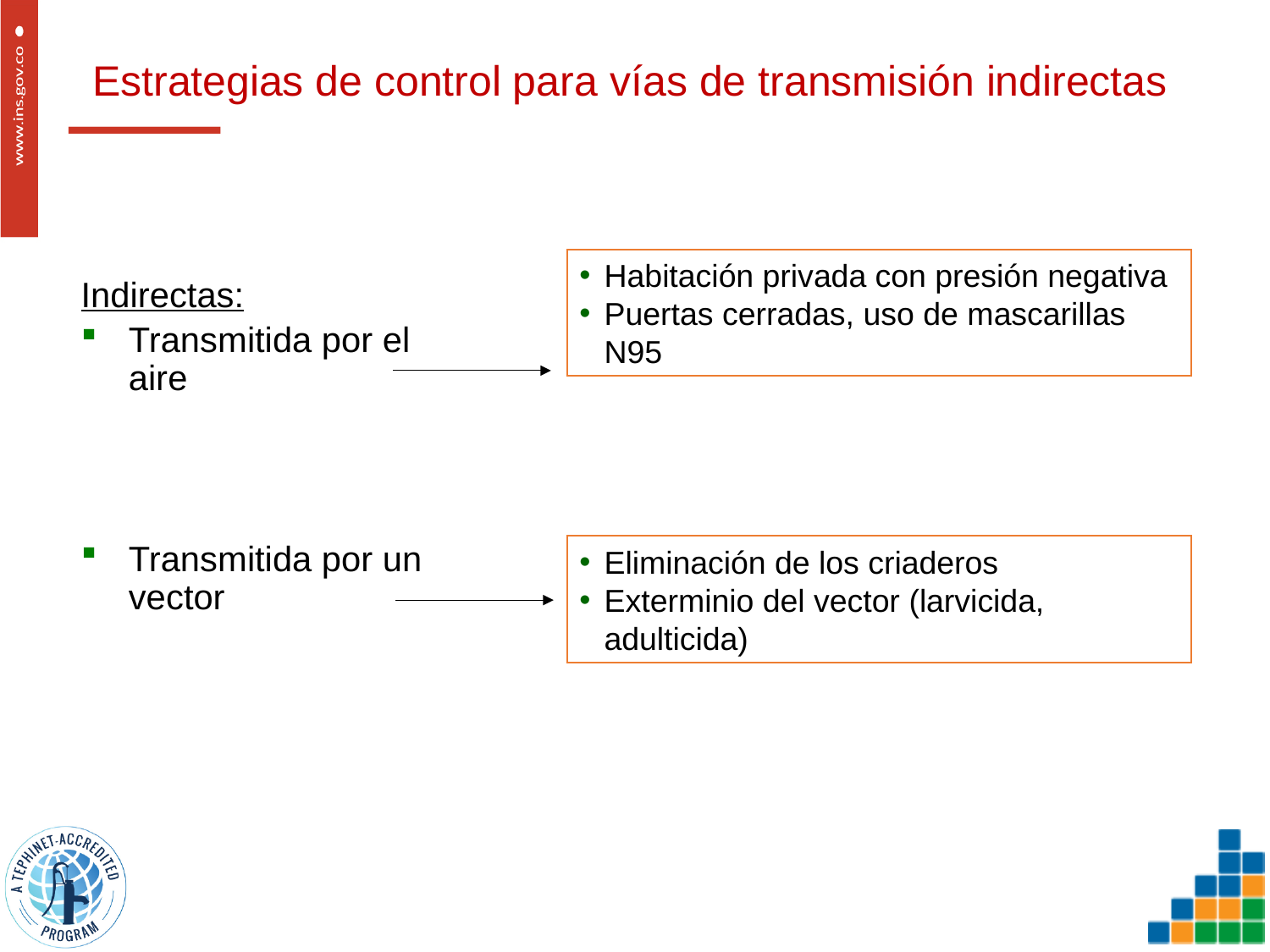

# Estrategias de control para vías de transmisión indirectas
Habitación privada con presión negativa
Puertas cerradas, uso de mascarillas N95
Indirectas:
Transmitida por el aire

Transmitida por un vector
Eliminación de los criaderos
Exterminio del vector (larvicida, adulticida)